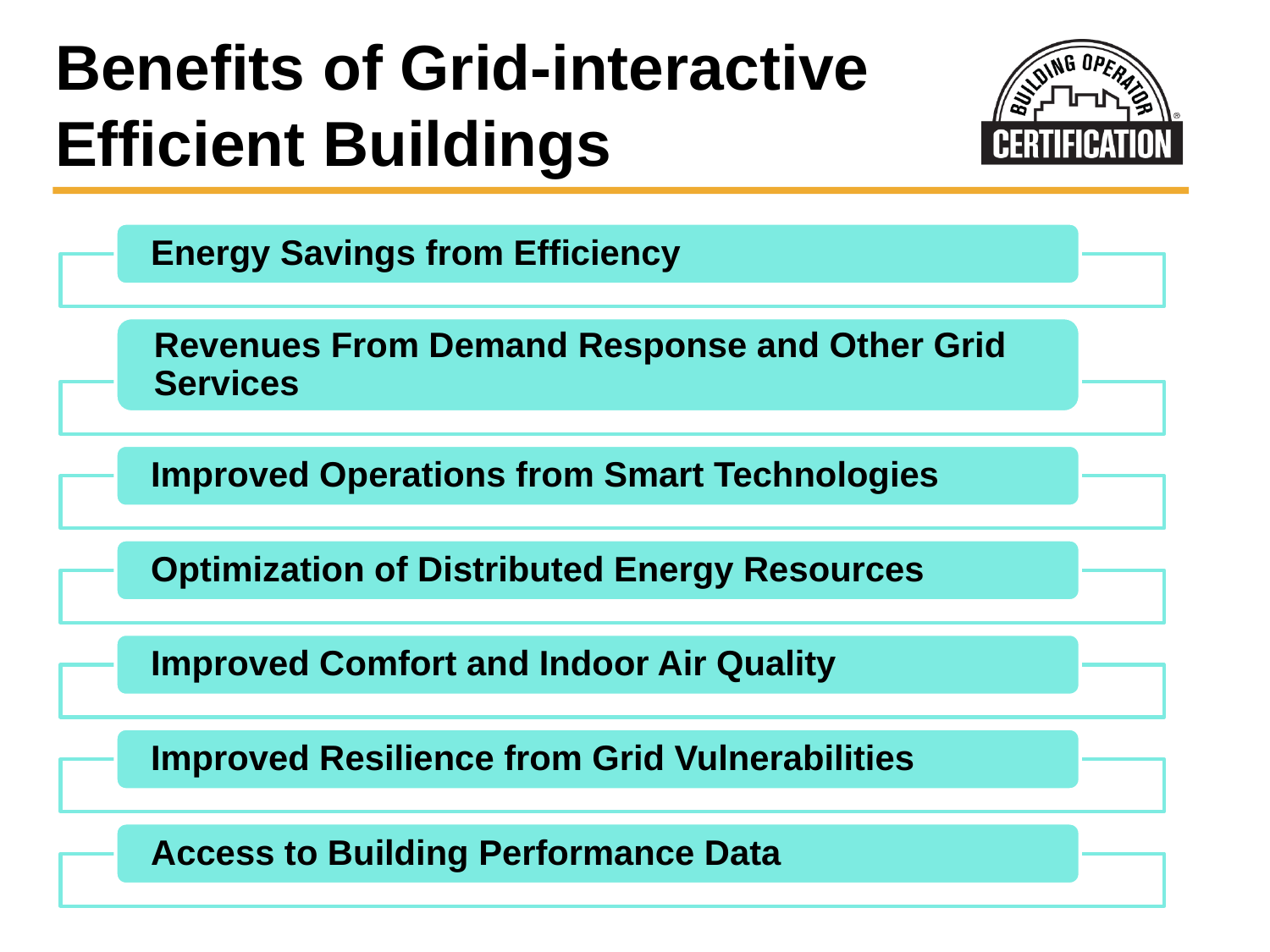

# Benefits of Grid-interactive Efficient Buildings
Energy Savings from Efficiency
Revenues From Demand Response and Other Grid Services
Improved Operations from Smart Technologies
Optimization of Distributed Energy Resources
Improved Comfort and Indoor Air Quality
Improved Resilience from Grid Vulnerabilities
Access to Building Performance Data